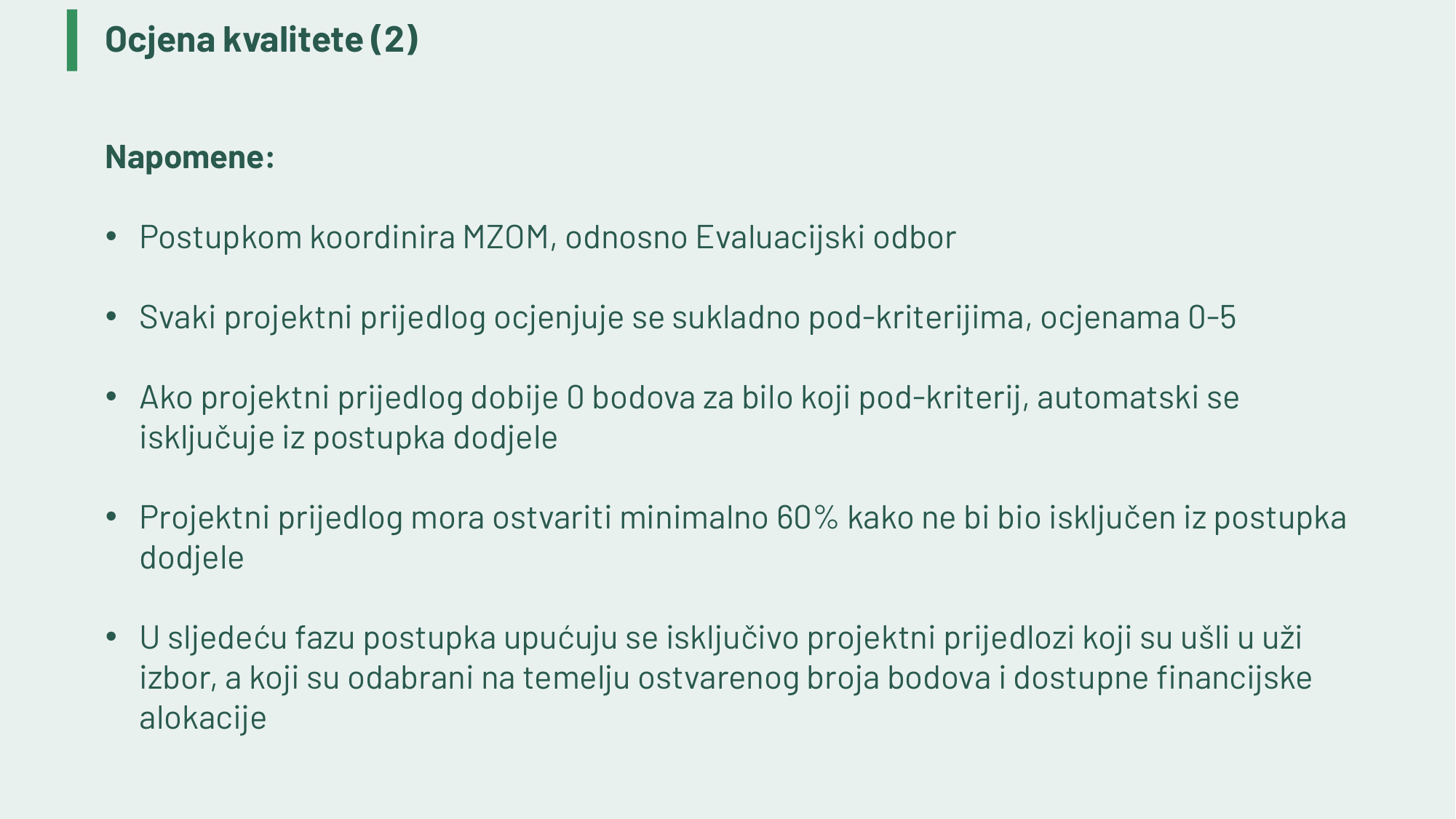

# Ocjena kvalitete (2)
Napomene:

Postupkom koordinira MZOM, odnosno Evaluacijski odbor

Svaki projektni prijedlog ocjenjuje se sukladno pod-kriterijima, ocjenama 0-5

Ako projektni prijedlog dobije 0 bodova za bilo koji pod-kriterij, automatski se isključuje iz postupka dodjele

Projektni prijedlog mora ostvariti minimalno 60% kako ne bi bio isključen iz postupka dodjele

U sljedeću fazu postupka upućuju se isključivo projektni prijedlozi koji su ušli u uži izbor, a koji su odabrani na temelju ostvarenog broja bodova i dostupne financijske alokacije